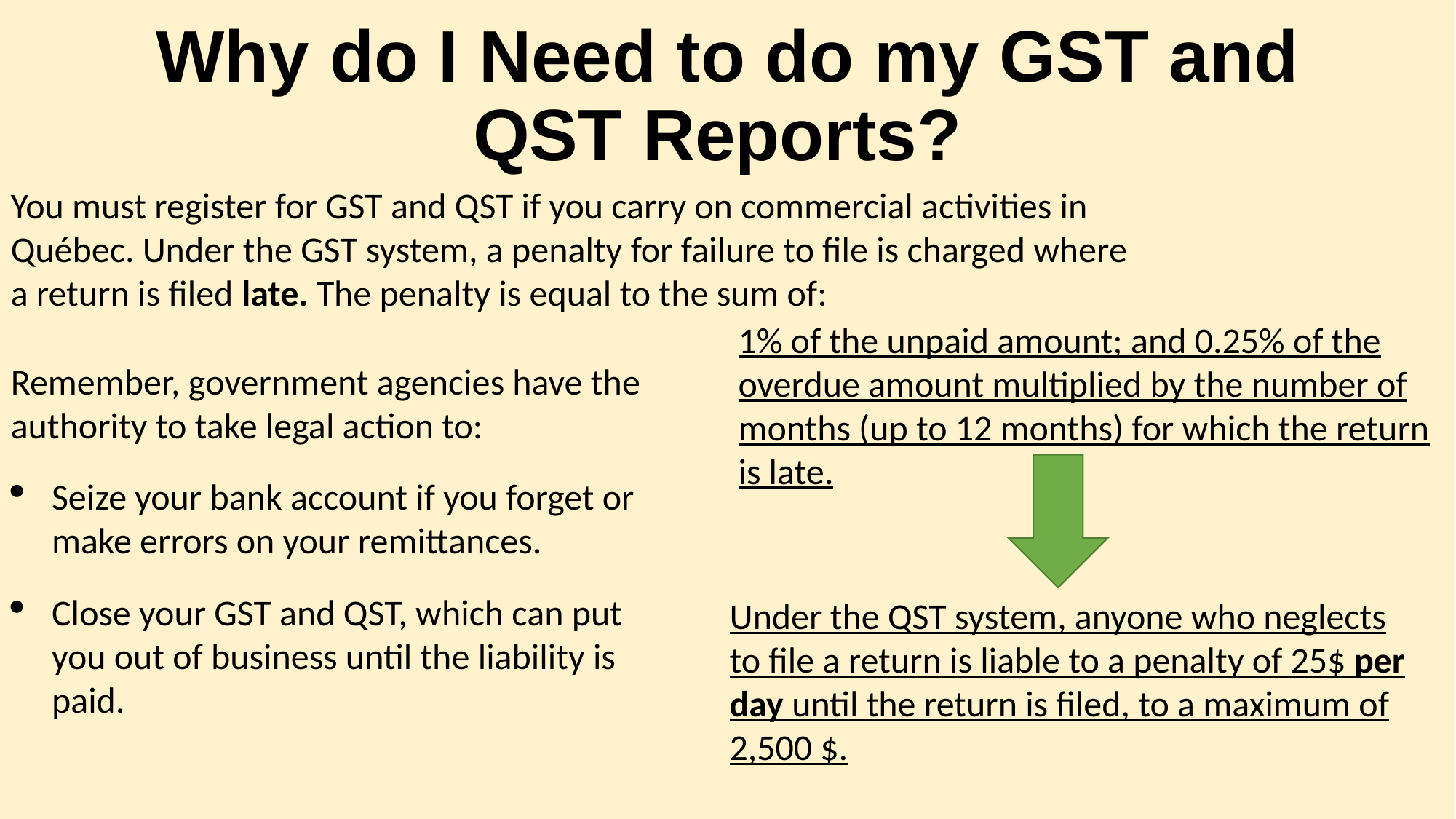

# Why do I Need to do my GST and QST Reports?
You must register for GST and QST if you carry on commercial activities in Québec. Under the GST system, a penalty for failure to file is charged where a return is filed late. The penalty is equal to the sum of:
1% of the unpaid amount; and 0.25% of the overdue amount multiplied by the number of months (up to 12 months) for which the return is late.
Remember, government agencies have the authority to take legal action to:
Seize your bank account if you forget or make errors on your remittances.
Close your GST and QST, which can put you out of business until the liability is paid.

Under the QST system, anyone who neglects to file a return is liable to a penalty of 25$ per day until the return is filed, to a maximum of 2,500 $.